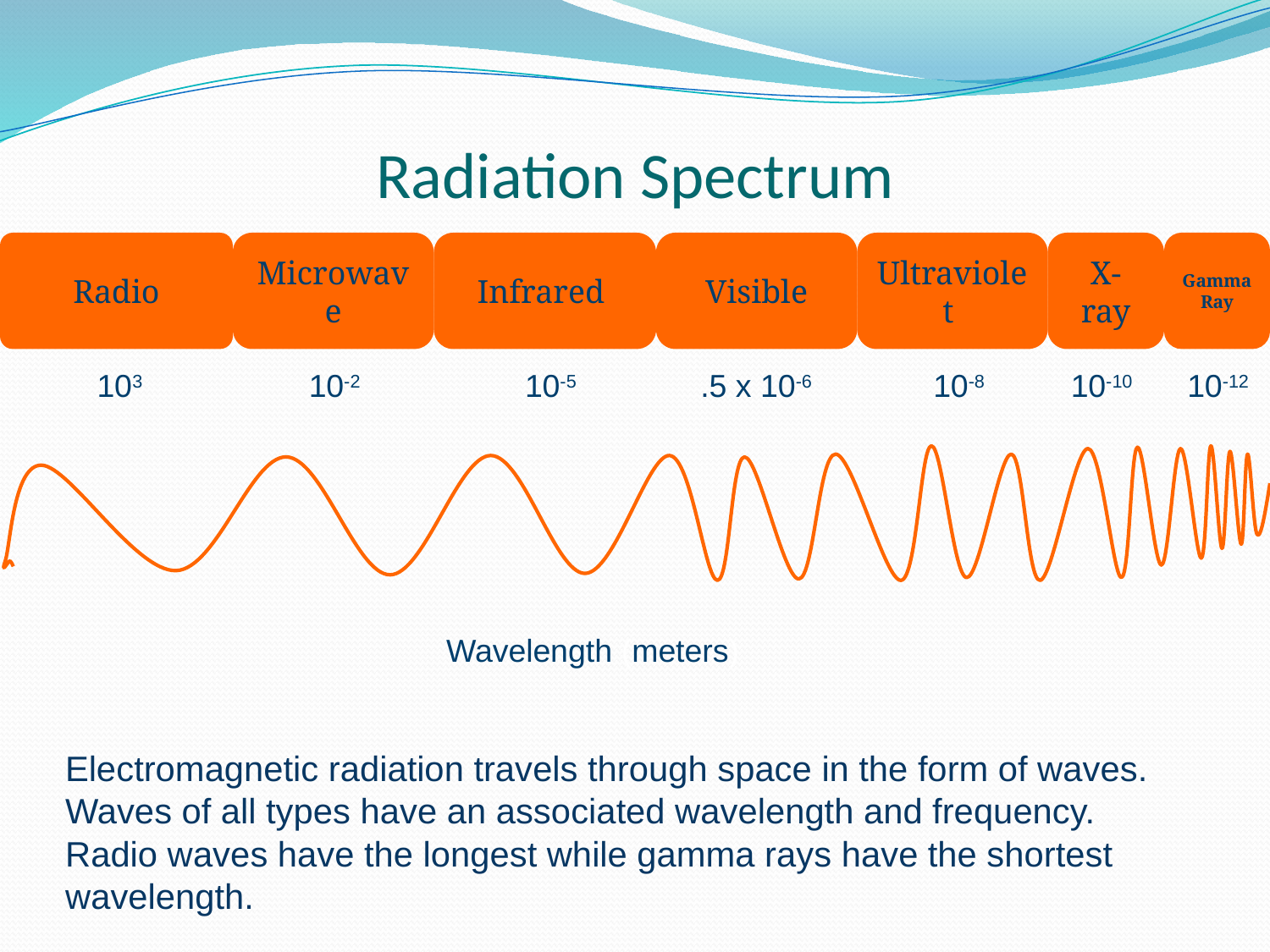

# Radiation Spectrum
Radio
Microwave
Infrared
Visible
Ultraviolet
X-ray
Gamma Ray
103

10-2

10-5

.5 x 10-6

10-8

10-10

10-12

Wavelength (meters)
Electromagnetic radiation travels through space in the form of waves. Waves of all types have an associated wavelength and frequency. Radio waves have the longest while gamma rays have the shortest wavelength.